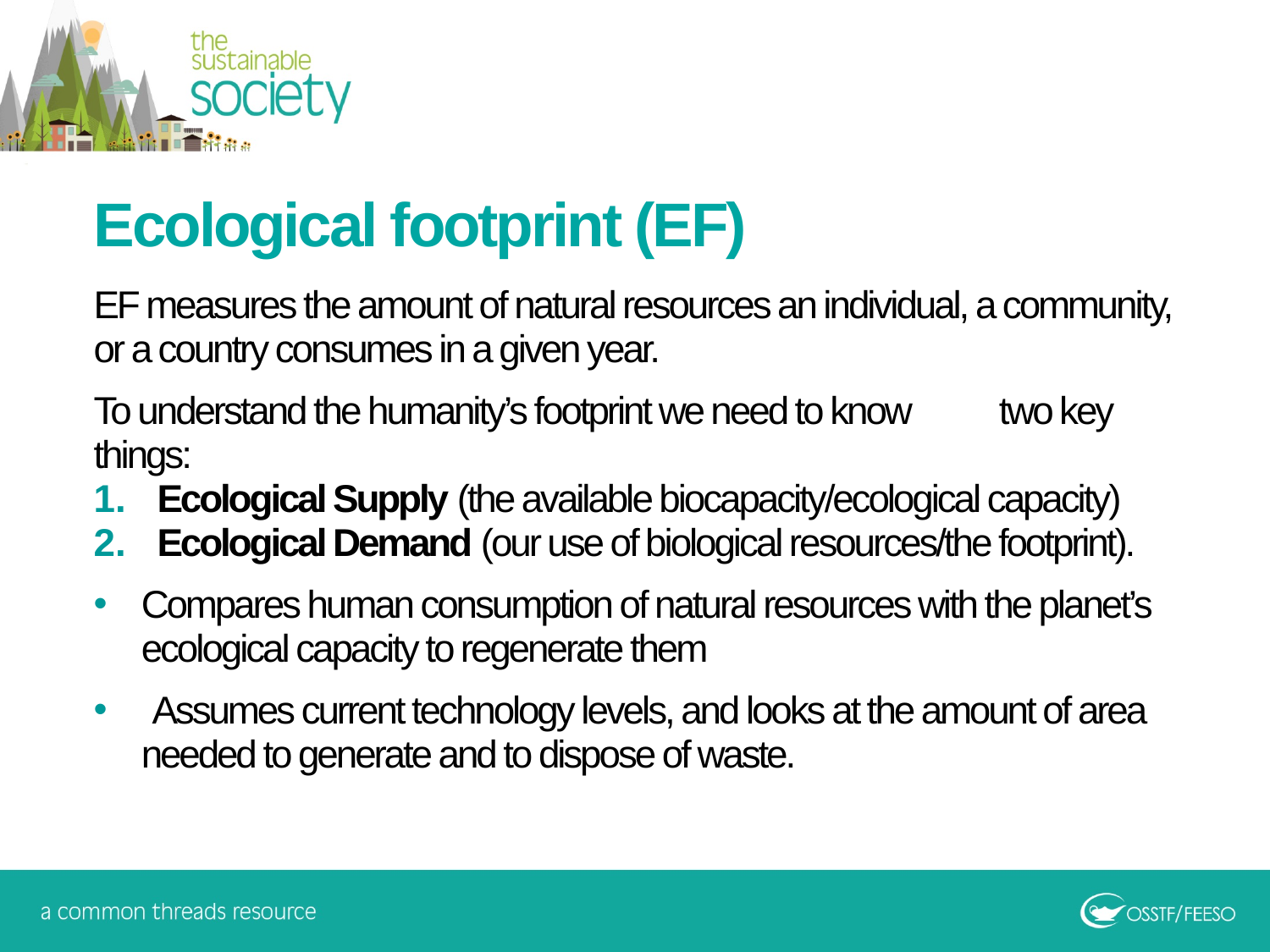

Ecological footprint (EF)
EF measures the amount of natural resources an individual, a community, or a country consumes in a given year.

To understand the humanity’s footprint we need to know 	  two key things:
Ecological Supply (the available biocapacity/ecological capacity)
Ecological Demand (our use of biological resources/the footprint).

Compares human consumption of natural resources with the planet’s ecological capacity to regenerate them

 Assumes current technology levels, and looks at the amount of area needed to generate and to dispose of waste.